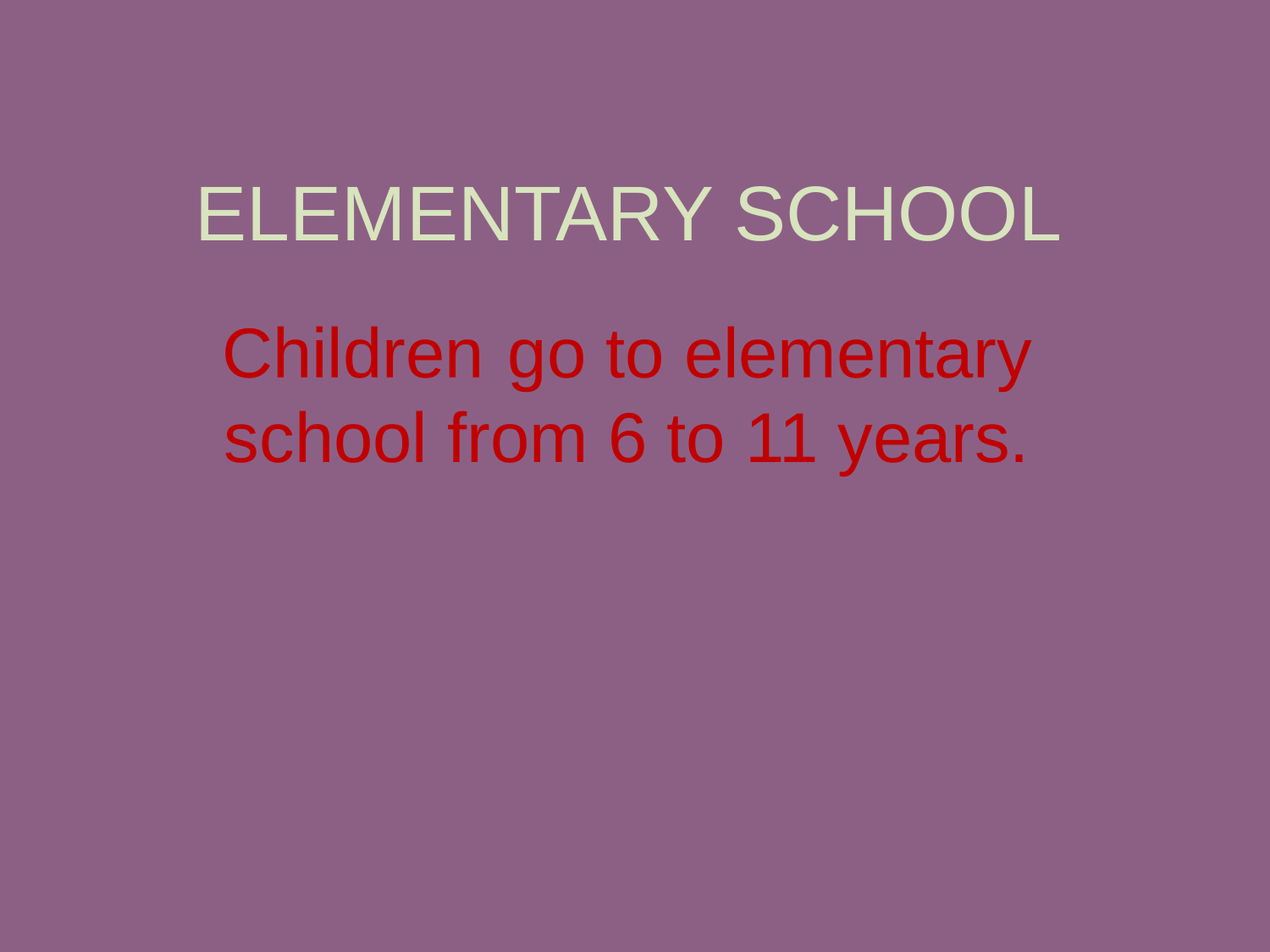

ELEMENTARY SCHOOL

Children  go to elementary school from 6 to 11 years.